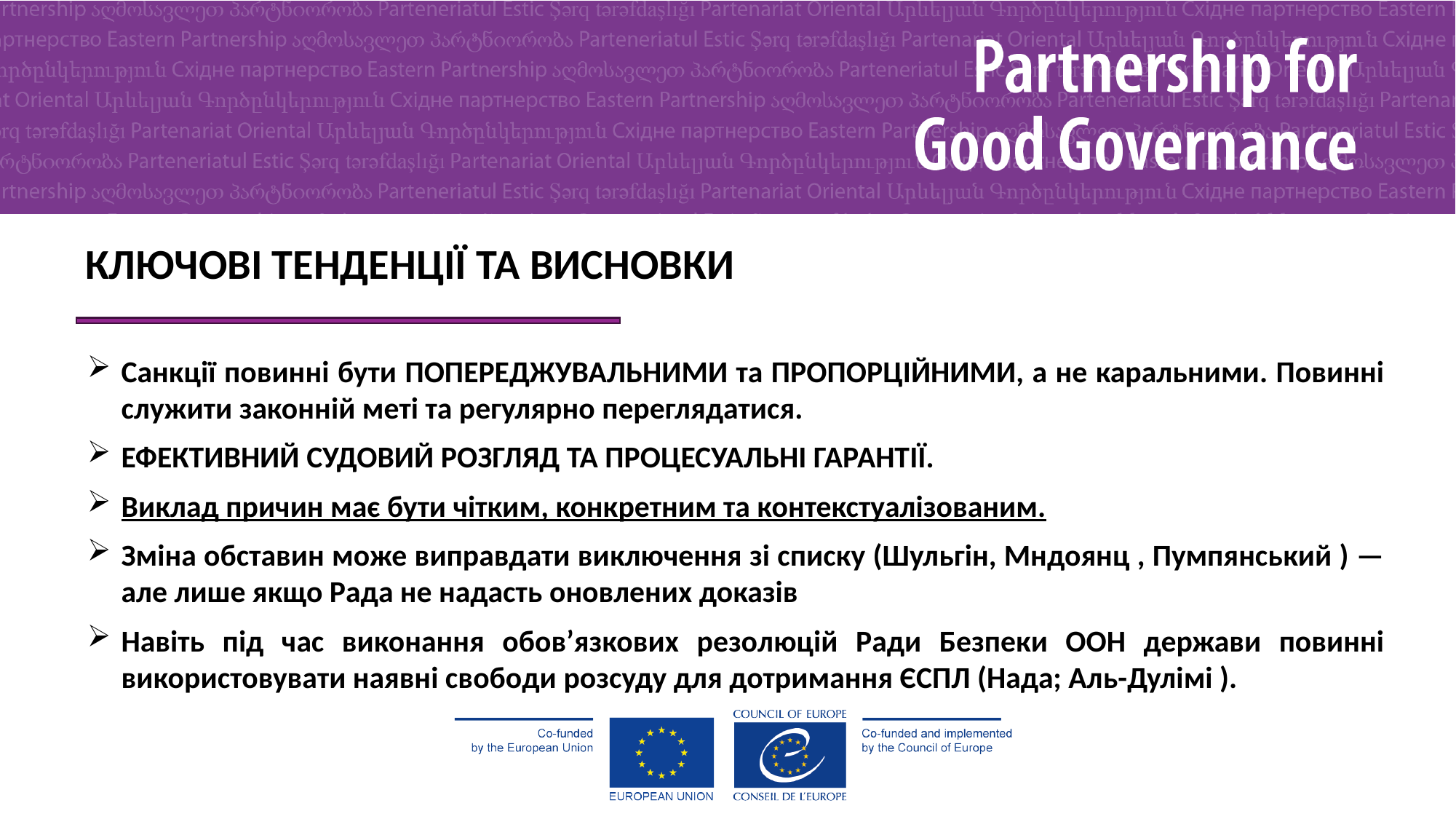

КЛЮЧОВІ ТЕНДЕНЦІЇ ТА ВИСНОВКИ

Санкції повинні бути ПОПЕРЕДЖУВАЛЬНИМИ та ПРОПОРЦІЙНИМИ, а не каральними. Повинні служити законній меті та регулярно переглядатися.

ЕФЕКТИВНИЙ СУДОВИЙ РОЗГЛЯД ТА ПРОЦЕСУАЛЬНІ ГАРАНТІЇ.

Виклад причин має бути чітким, конкретним та контекстуалізованим.

Зміна обставин може виправдати виключення зі списку (Шульгін, Мндоянц , Пумпянський ) — але лише якщо Рада не надасть оновлених доказів

Навіть під час виконання обов’язкових резолюцій Ради Безпеки ООН держави повинні використовувати наявні свободи розсуду для дотримання ЄСПЛ (Нада; Аль-Дулімі ).